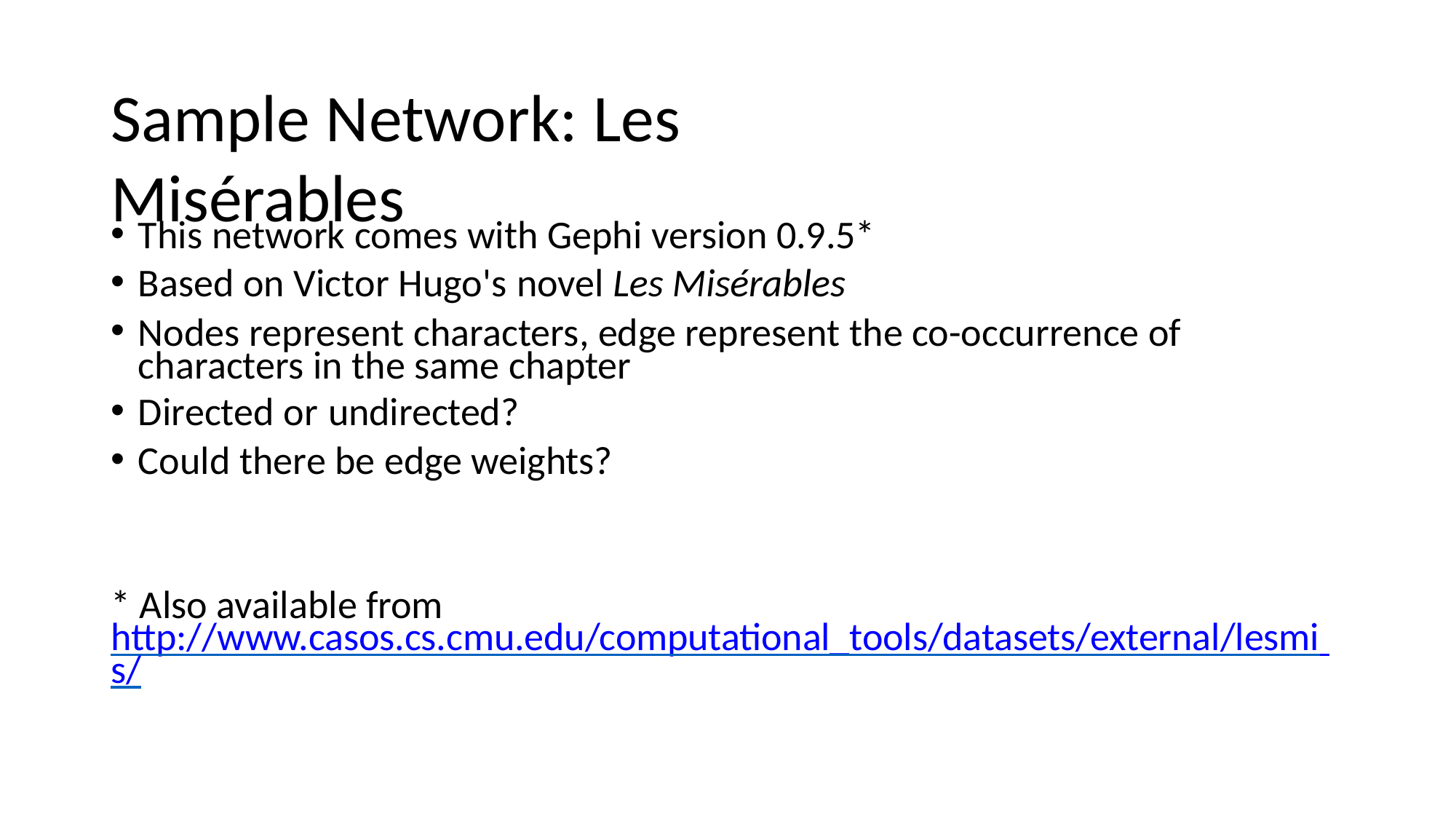

# Sample Network: Les Misérables
This network comes with Gephi version 0.9.5*
Based on Victor Hugo's novel Les Misérables
Nodes represent characters, edge represent the co-occurrence of characters in the same chapter
Directed or undirected?
Could there be edge weights?

* Also available from http://www.casos.cs.cmu.edu/computational_tools/datasets/external/lesmi s/